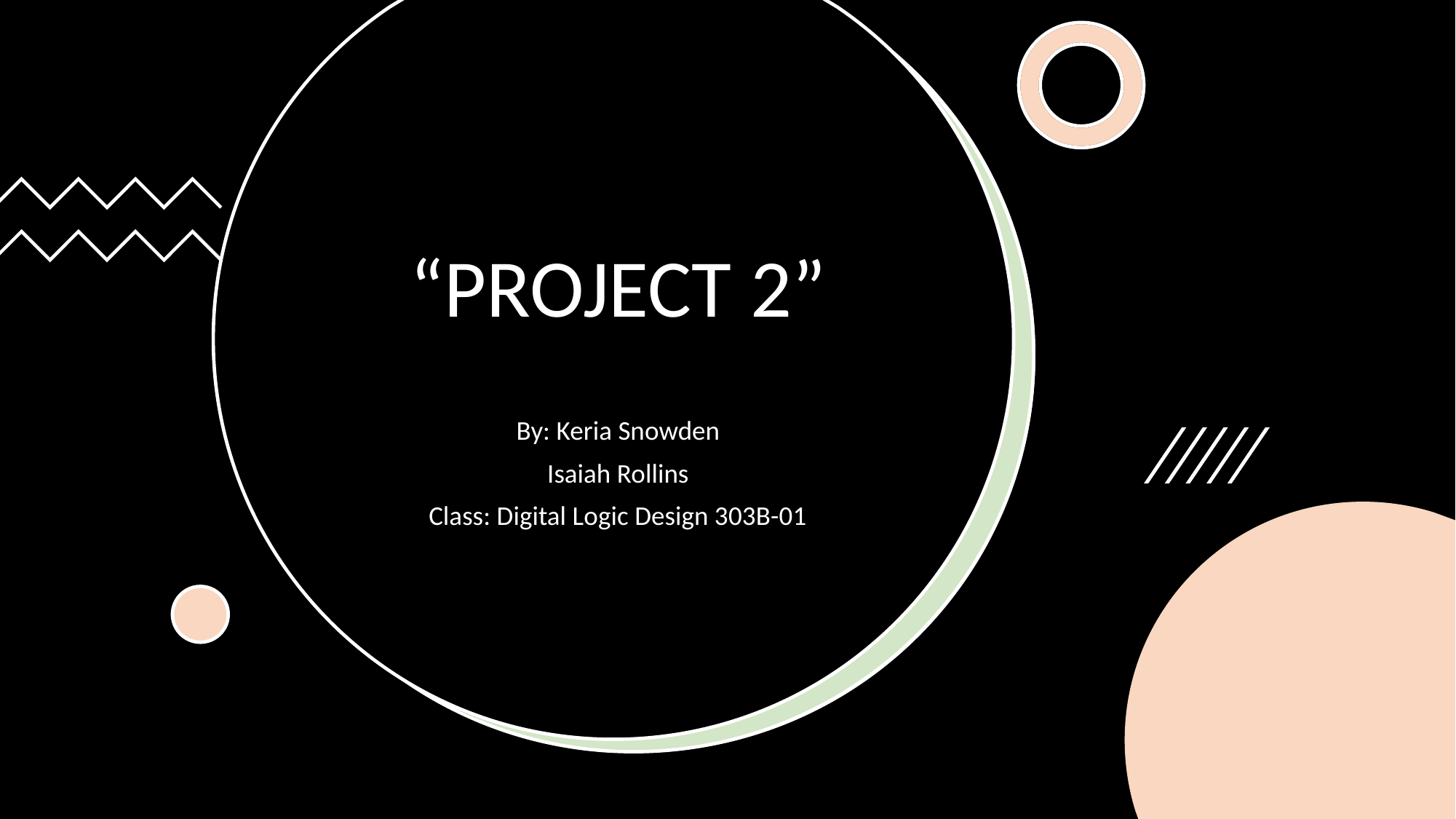

# “PROJECT 2”

By: Keria Snowden
Isaiah Rollins
Class: Digital Logic Design 303B-01